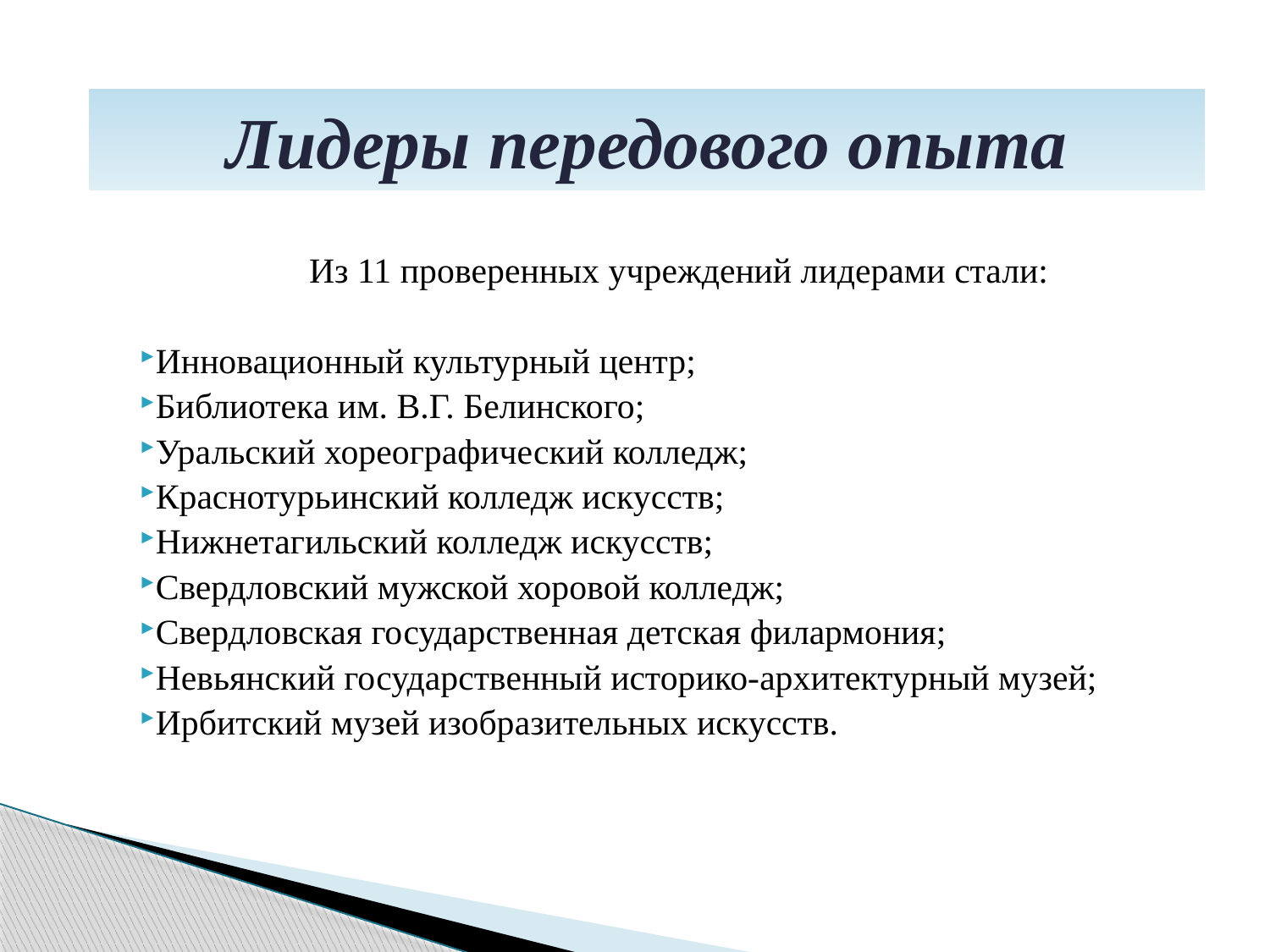

# Лидеры передового опыта

Из 11 проверенных учреждений лидерами стали:

Инновационный культурный центр;
Библиотека им. В.Г. Белинского;
Уральский хореографический колледж;
Краснотурьинский колледж искусств;
Нижнетагильский колледж искусств;
Свердловский мужской хоровой колледж;
Свердловская государственная детская филармония;
Невьянский государственный историко-архитектурный музей;
Ирбитский музей изобразительных искусств.